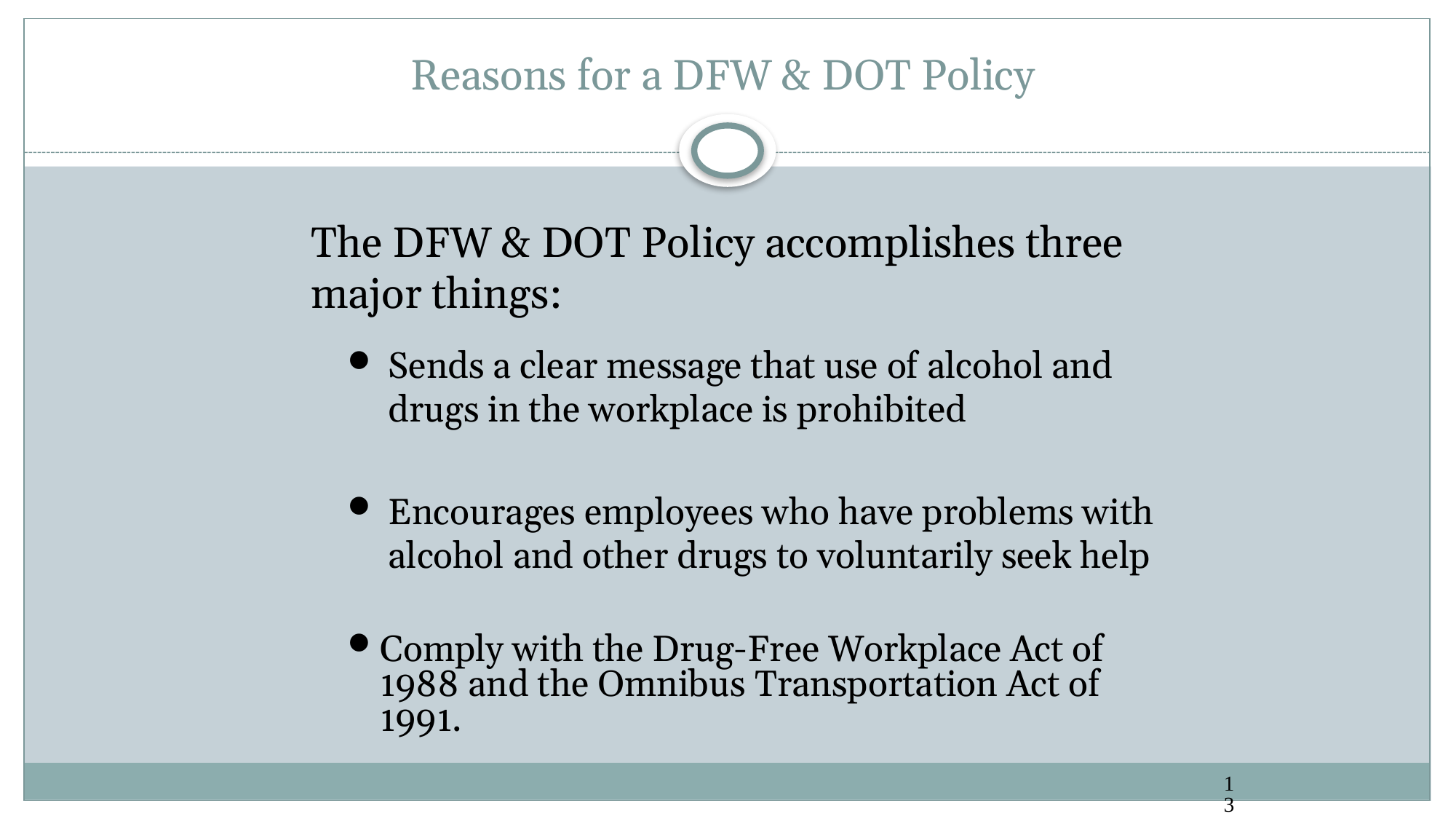

Reasons for a DFW & DOT Policy
The DFW & DOT Policy accomplishes three major things:
Sends a clear message that use of alcohol and drugs in the workplace is prohibited

Encourages employees who have problems with alcohol and other drugs to voluntarily seek help

Comply with the Drug-Free Workplace Act of 1988 and the Omnibus Transportation Act of 1991.
132